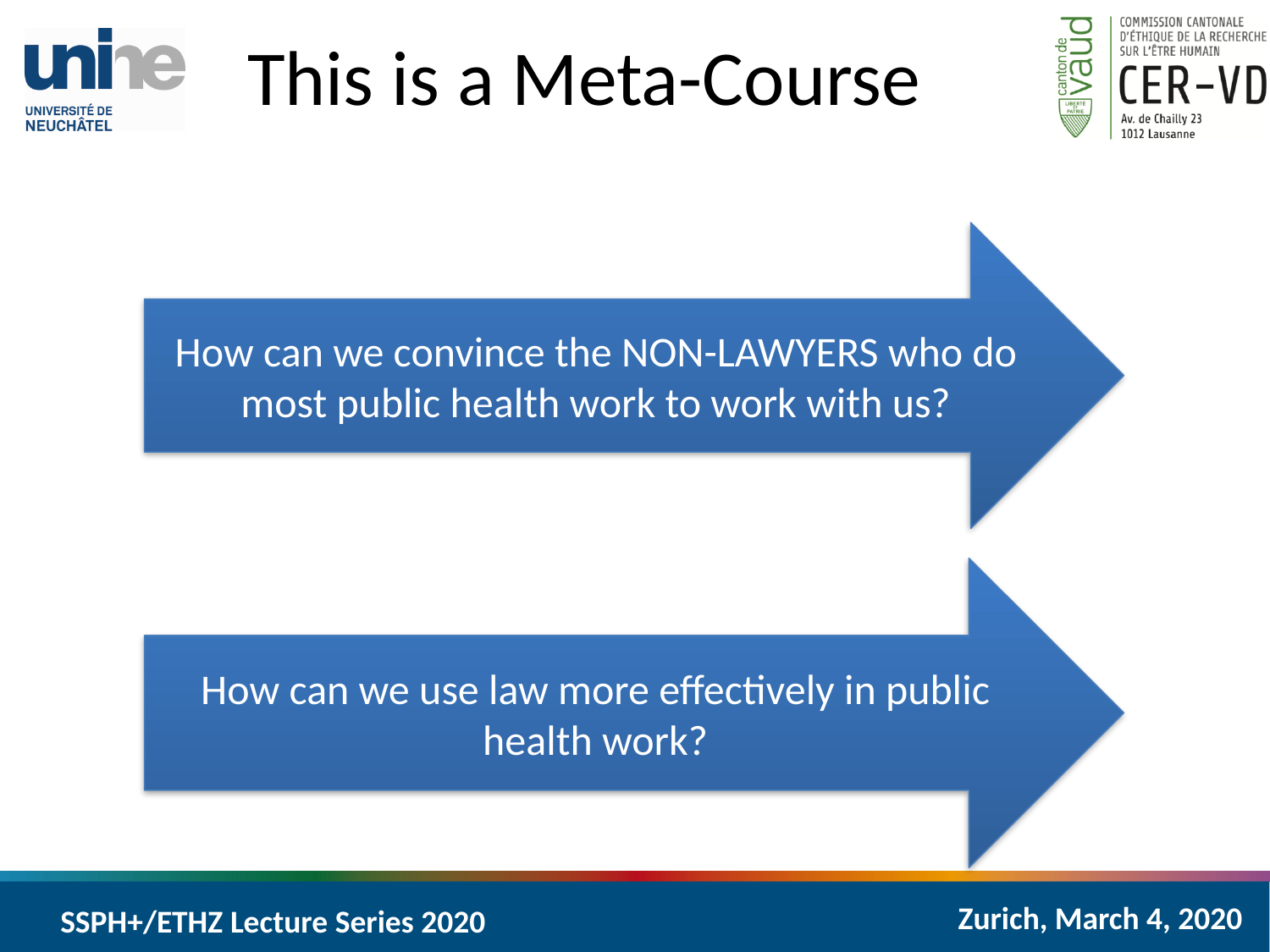

# This is a Meta-Course
How can we convince the NON-LAWYERS who do most public health work to work with us?
How can we use law more effectively in public health work?